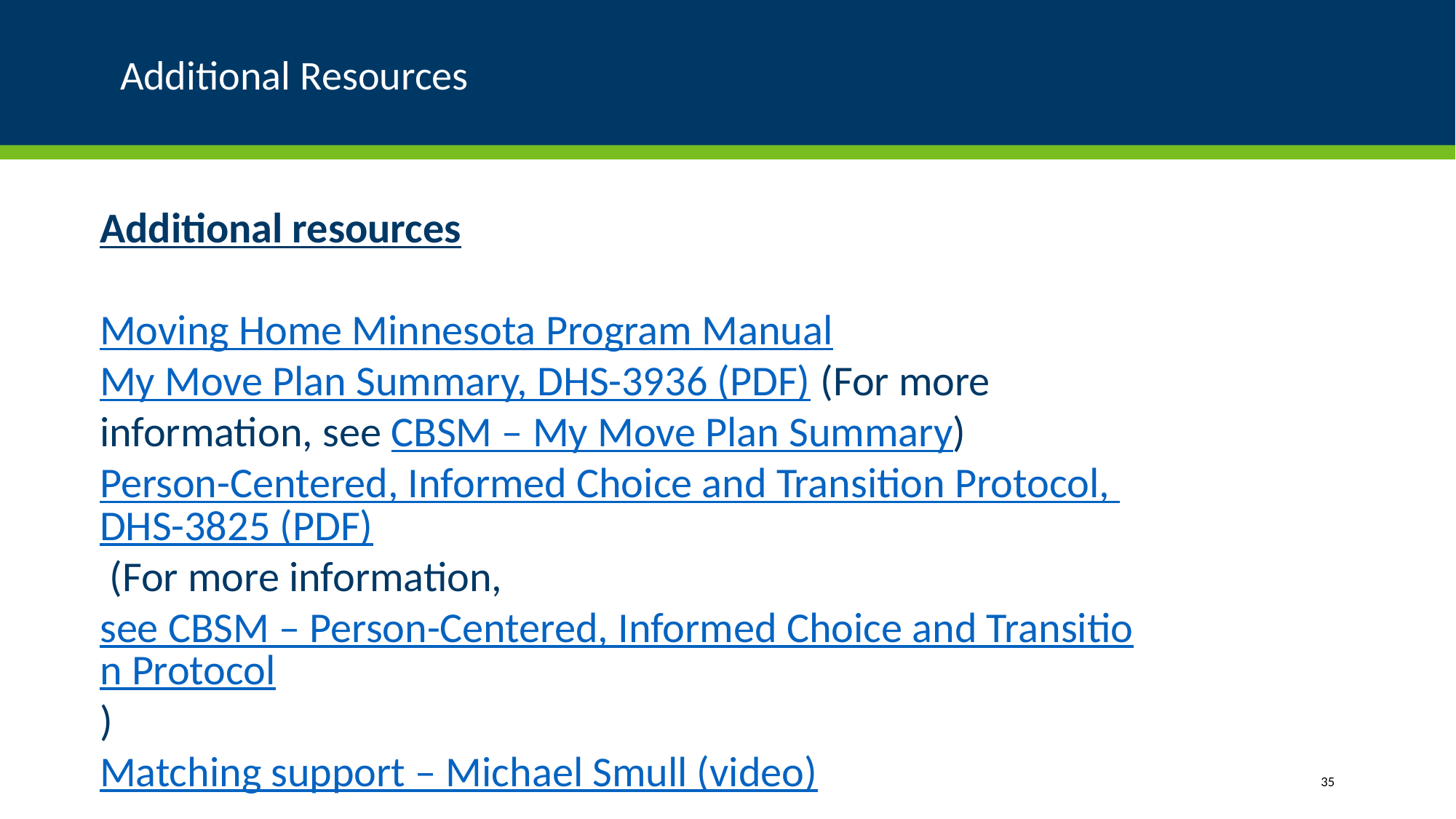

# Additional Resources
Additional resources
Moving Home Minnesota Program Manual
My Move Plan Summary, DHS-3936 (PDF) (For more information, see CBSM – My Move Plan Summary)
Person-Centered, Informed Choice and Transition Protocol, DHS-3825 (PDF) (For more information, see CBSM – Person-Centered, Informed Choice and Transition Protocol)
Matching support – Michael Smull (video)
35